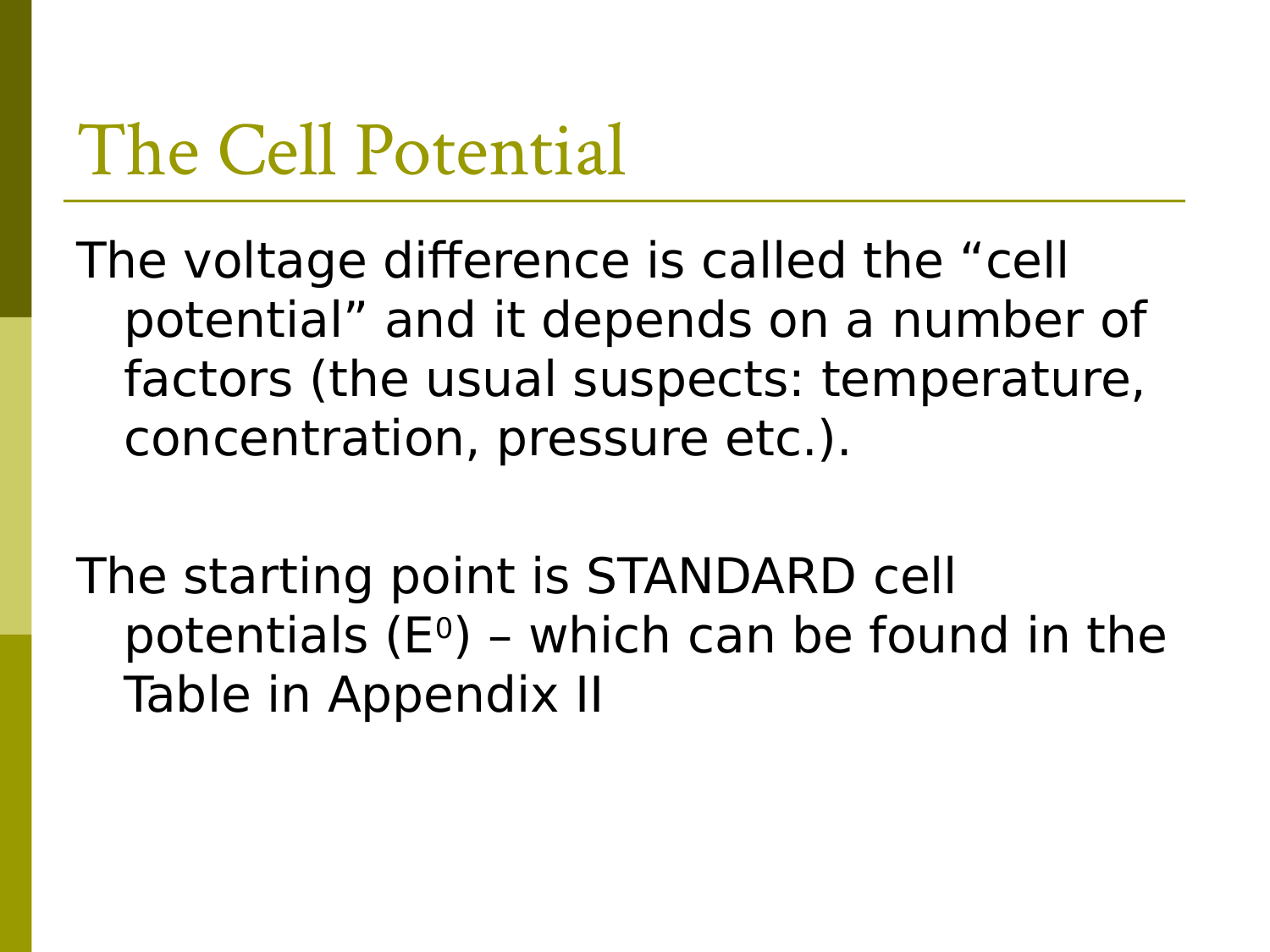

# The Cell Potential
The voltage difference is called the “cell potential” and it depends on a number of factors (the usual suspects: temperature, concentration, pressure etc.).

The starting point is STANDARD cell potentials (E0) – which can be found in the Table in Appendix II